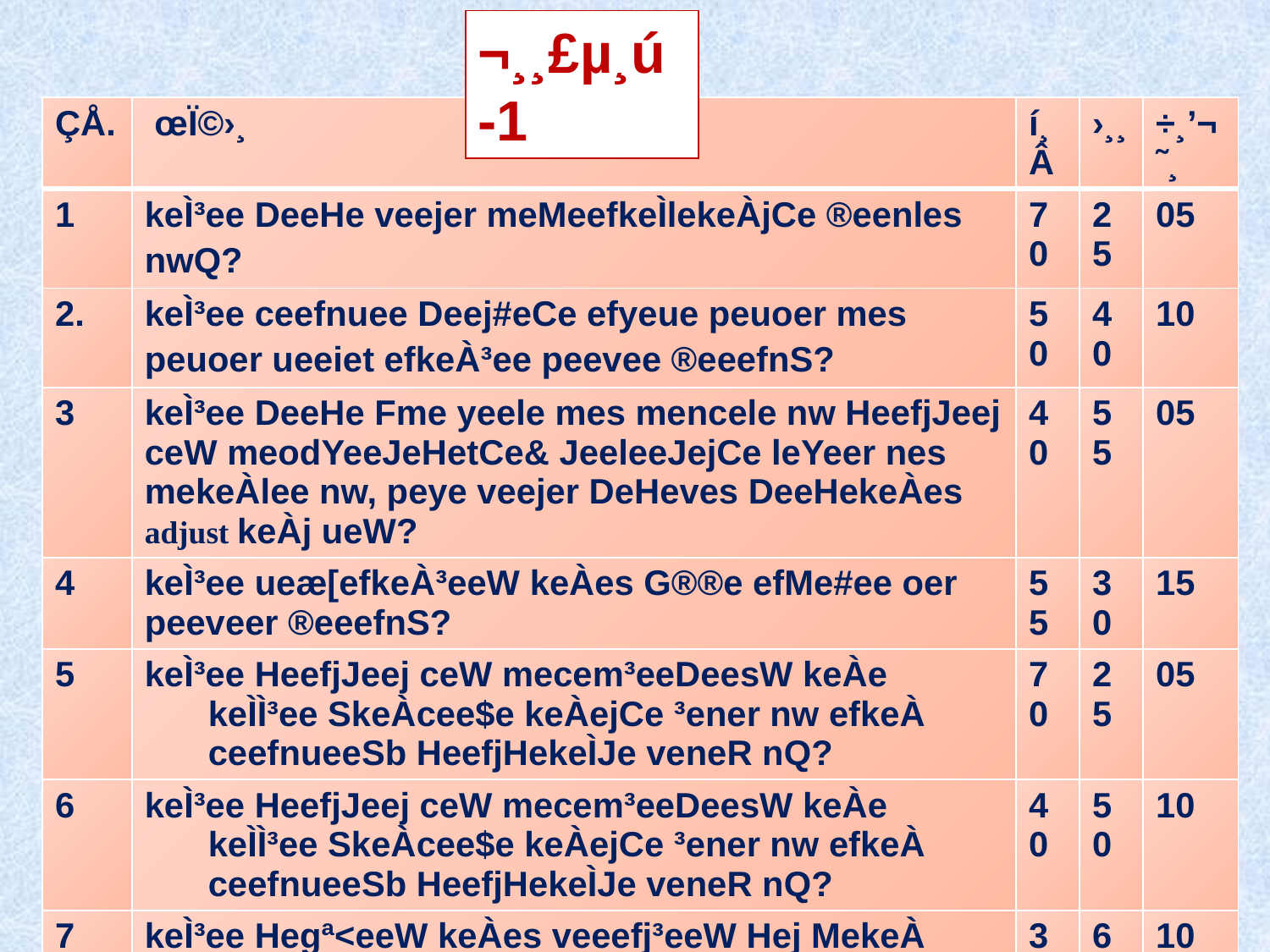

¬¸¸£µ¸ú -1
| ÇÅ. | œÏ©›¸ | í¸Â | ›¸¸ | ÷¸’¬˜¸ |
| --- | --- | --- | --- | --- |
| 1 | keÌ³ee DeeHe veejer meMeefkeÌlekeÀjCe ®eenles nwQ? | 70 | 25 | 05 |
| 2. | keÌ³ee ceefnuee Deej#eCe efyeue peuoer mes peuoer ueeiet efkeÀ³ee peevee ®eeefnS? | 50 | 40 | 10 |
| 3 | keÌ³ee DeeHe Fme yeele mes mencele nw HeefjJeej ceW meodYeeJeHetCe& JeeleeJejCe leYeer nes mekeÀlee nw, peye veejer DeHeves DeeHekeÀes adjust keÀj ueW? | 40 | 55 | 05 |
| 4 | keÌ³ee ueæ[efkeÀ³eeW keÀes G®®e efMe#ee oer peeveer ®eeefnS? | 55 | 30 | 15 |
| 5 | keÌ³ee HeefjJeej ceW mecem³eeDeesW keÀe keÌÌ³ee SkeÀcee$e keÀejCe ³ener nw efkeÀ ceefnueeSb HeefjHekeÌJe veneR nQ? | 70 | 25 | 05 |
| 6 | keÌ³ee HeefjJeej ceW mecem³eeDeesW keÀe keÌÌ³ee SkeÀcee$e keÀejCe ³ener nw efkeÀ ceefnueeSb HeefjHekeÌJe veneR nQ? | 40 | 50 | 10 |
| 7 | keÌ³ee Hegª<eeW keÀes veeefj³eeW Hej MekeÀ keÀjves keÀe DeefOekeÀej nw? | 30 | 60 | 10 |
| 8 | keÌ³ee hegª<e keÀe pevce efme× DeefOekeÀej nw efkeÀ Jen peye ®eens DeHeveer Oece&helveer keÀes Heerì mekeÀlee nw? | 20 | 80 | 00 |
| 9 | keÌ³ee HeefjJeej cesW keÀce mes keÀce SkeÀ ueæ[keÀe nesvee ®eeefnS? | 80 | 20 | 00 |
| 10 | keÌ³ee Hegª<eeW keÀes ner ³en le³e keÀjvee nw efkeÀ Familly Planning Operation keÀje³ee peeS ³ee veneR? | 30 | 60 | 10 |